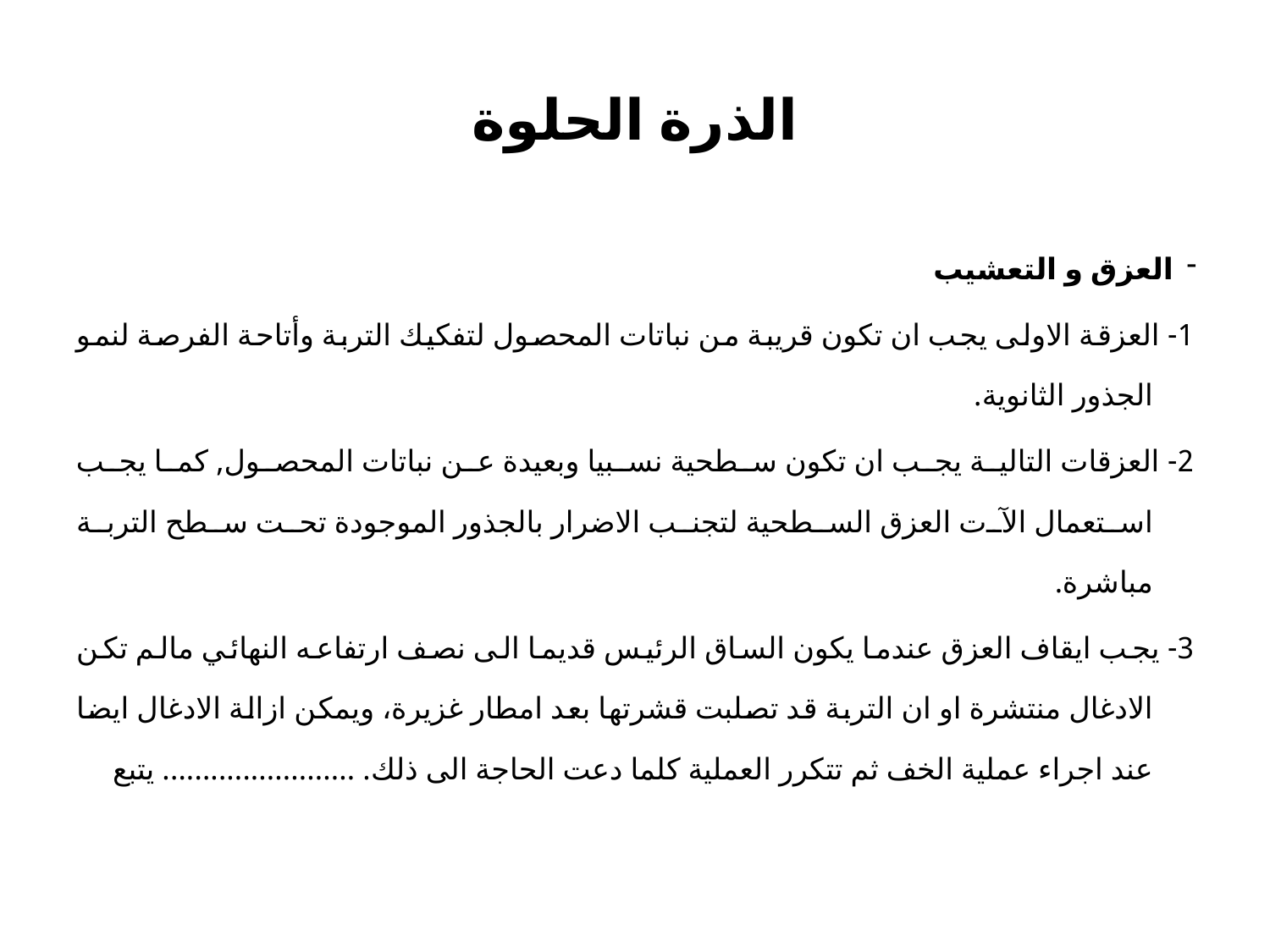

# الذرة الحلوة
العزق و التعشيب
1- العزقة الاولى يجب ان تكون قريبة من نباتات المحصول لتفكيك التربة وأتاحة الفرصة لنمو الجذور الثانوية.
2- العزقات التالية يجب ان تكون سطحية نسبيا وبعيدة عن نباتات المحصول, كما يجب استعمال الآت العزق السطحية لتجنب الاضرار بالجذور الموجودة تحت سطح التربة مباشرة.
3- يجب ايقاف العزق عندما يكون الساق الرئيس قديما الى نصف ارتفاعه النهائي مالم تكن الادغال منتشرة او ان التربة قد تصلبت قشرتها بعد امطار غزيرة، ويمكن ازالة الادغال ايضا عند اجراء عملية الخف ثم تتكرر العملية كلما دعت الحاجة الى ذلك. ........................ يتبع